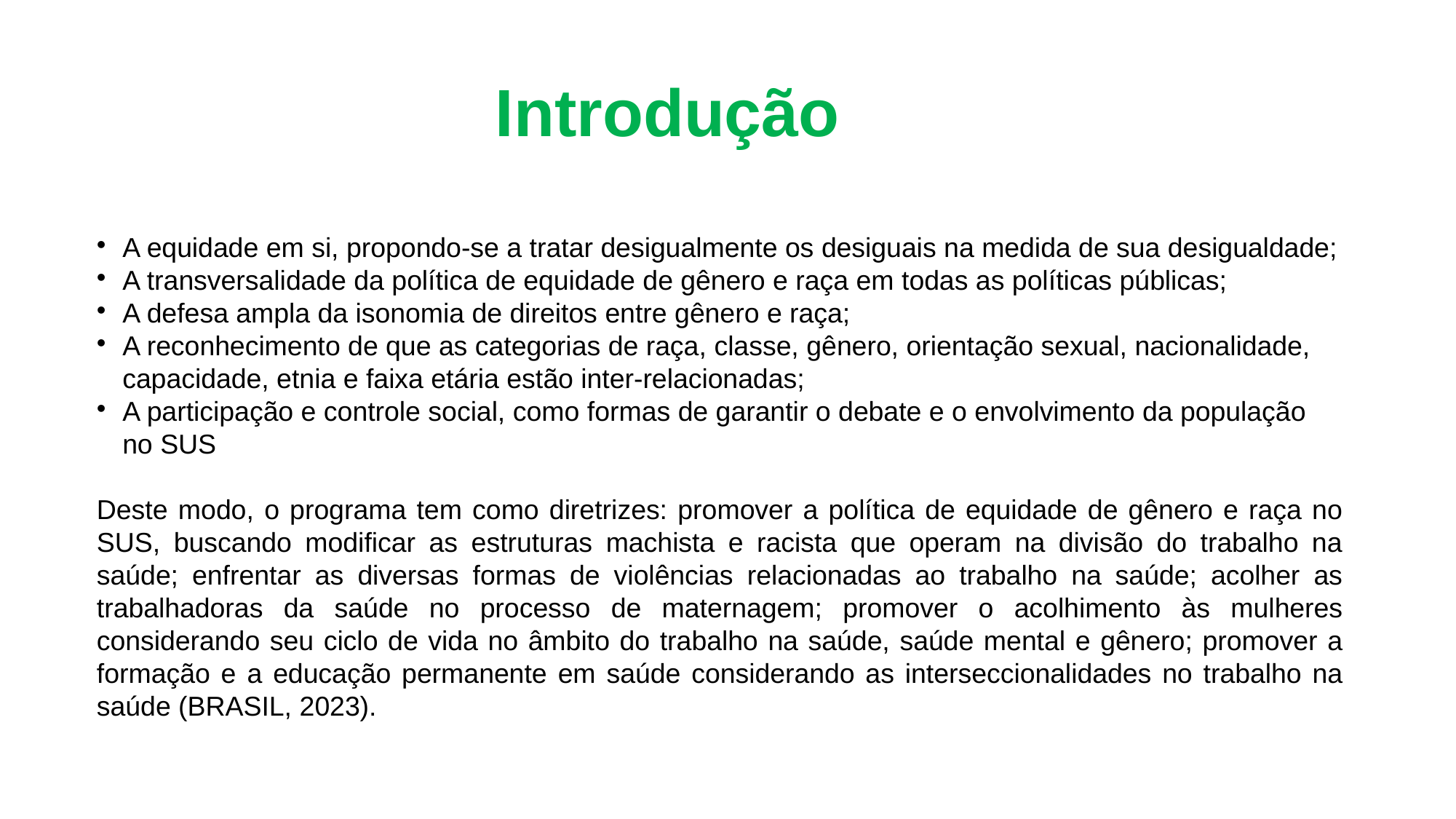

Introdução
A equidade em si, propondo-se a tratar desigualmente os desiguais na medida de sua desigualdade;
A transversalidade da política de equidade de gênero e raça em todas as políticas públicas;
A defesa ampla da isonomia de direitos entre gênero e raça;
A reconhecimento de que as categorias de raça, classe, gênero, orientação sexual, nacionalidade, capacidade, etnia e faixa etária estão inter-relacionadas;
A participação e controle social, como formas de garantir o debate e o envolvimento da população no SUS

Deste modo, o programa tem como diretrizes: promover a política de equidade de gênero e raça no SUS, buscando modificar as estruturas machista e racista que operam na divisão do trabalho na saúde; enfrentar as diversas formas de violências relacionadas ao trabalho na saúde; acolher as trabalhadoras da saúde no processo de maternagem; promover o acolhimento às mulheres considerando seu ciclo de vida no âmbito do trabalho na saúde, saúde mental e gênero; promover a formação e a educação permanente em saúde considerando as interseccionalidades no trabalho na saúde (BRASIL, 2023).